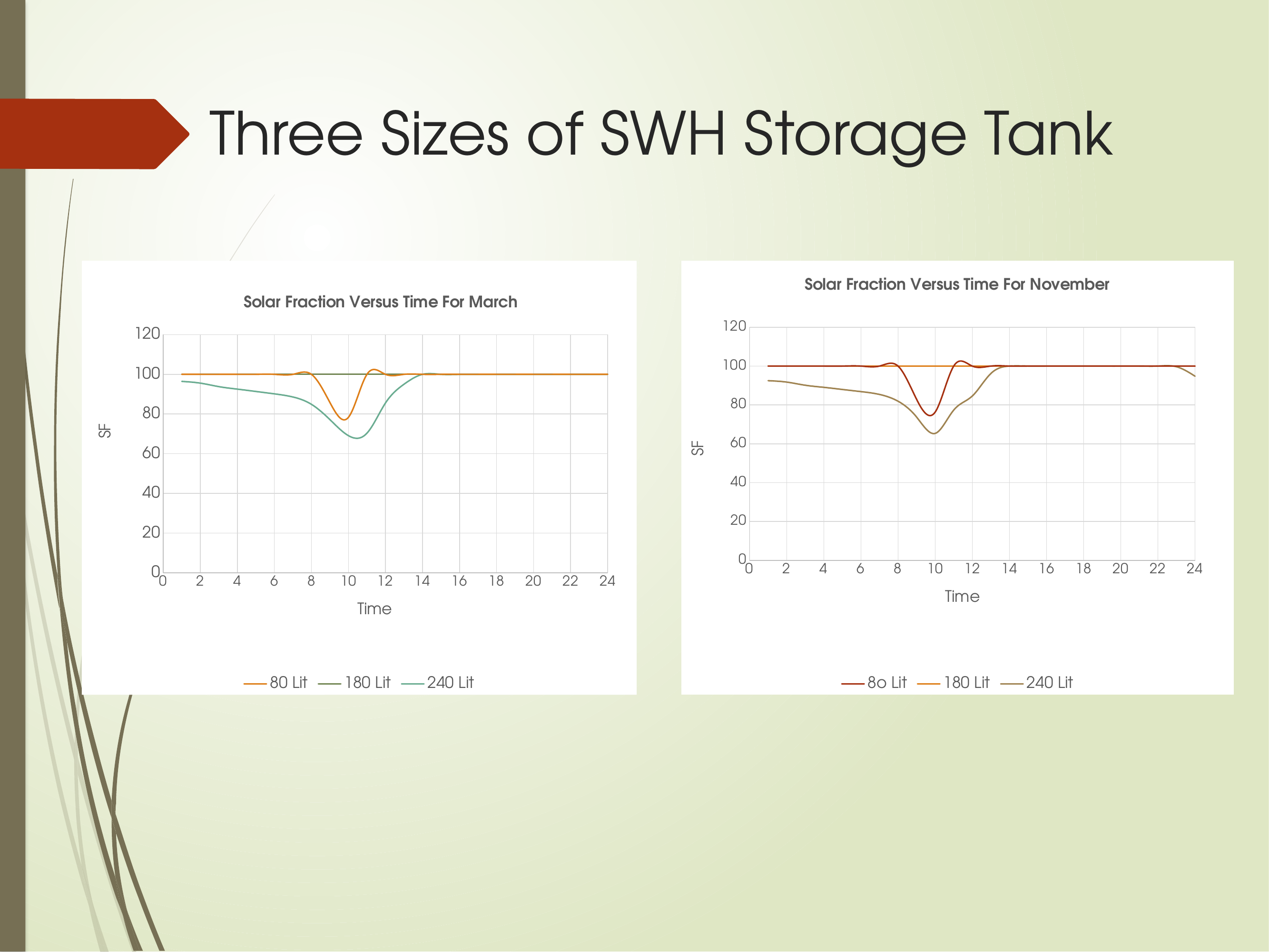

# Three Sizes of SWH Storage Tank

### Chart: Solar Fraction Versus Time For March

| Category |  |  |  |
|---|---|---|---|

### Chart: Solar Fraction Versus Time For November

| Category |  |  |  |
|---|---|---|---|